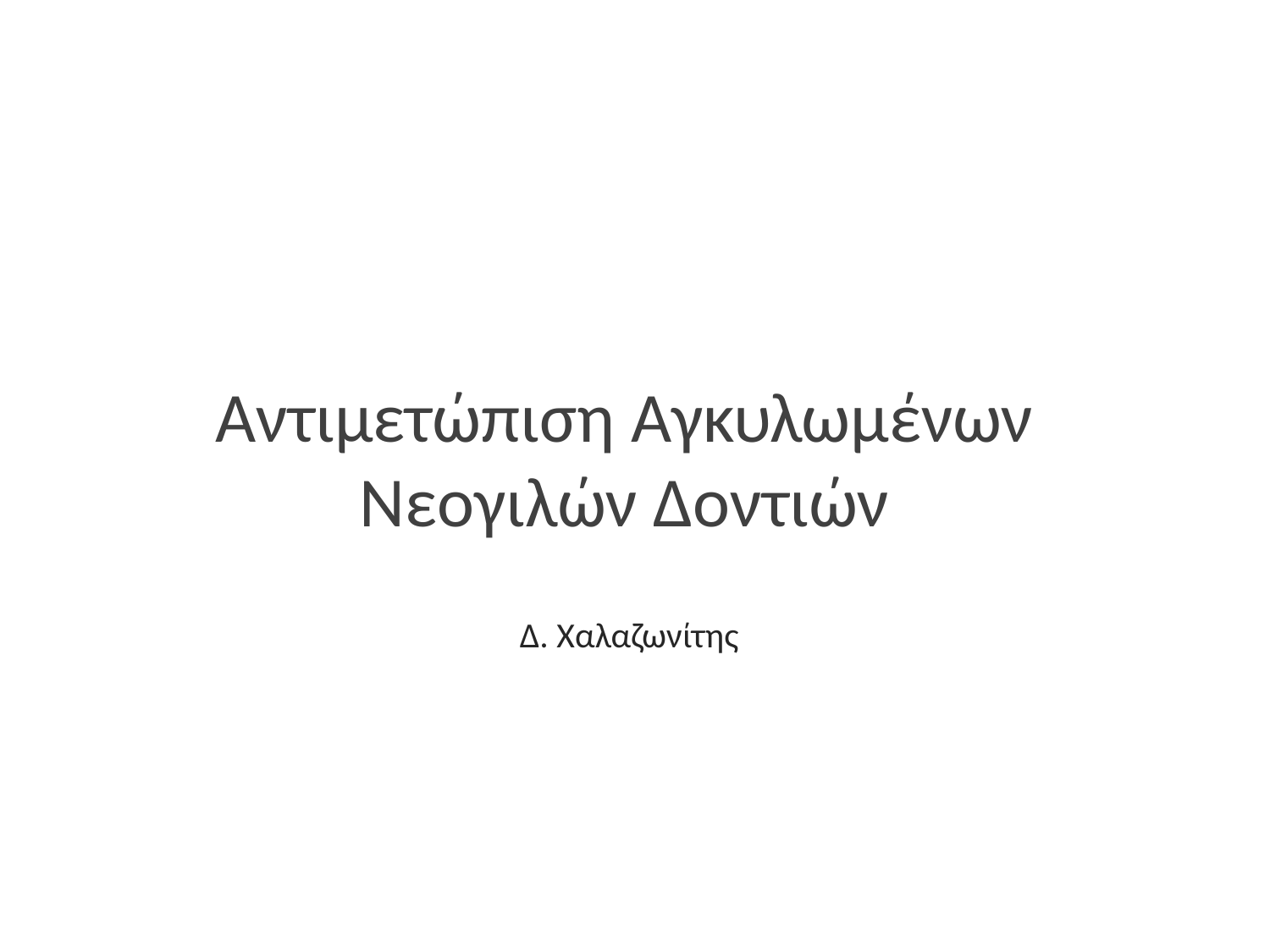

# Αντιμετώπιση Αγκυλωμένων Νεογιλών Δοντιών
Δ. Χαλαζωνίτης